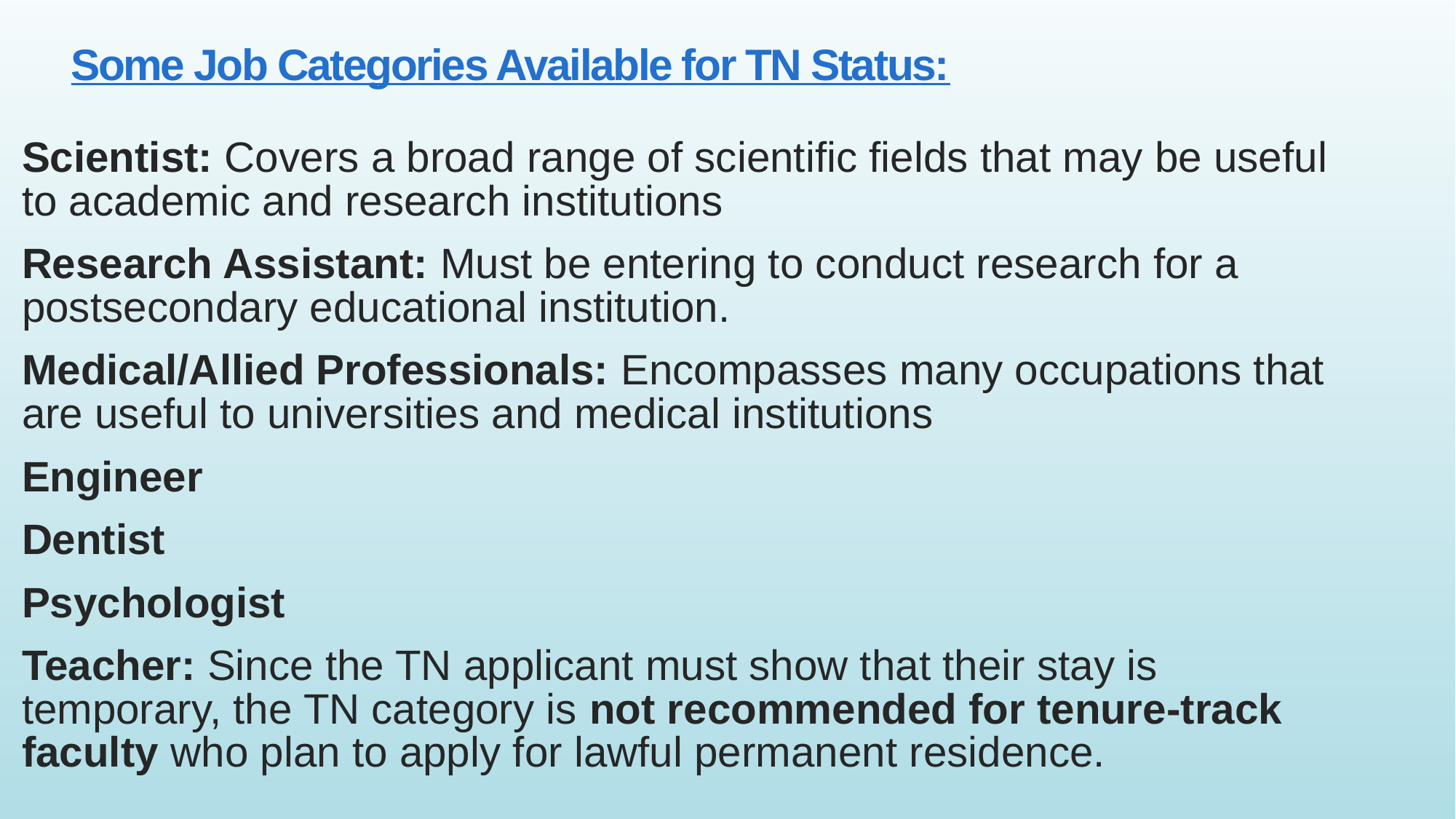

# Some Job Categories Available for TN Status:
Scientist: Covers a broad range of scientific fields that may be useful to academic and research institutions
Research Assistant: Must be entering to conduct research for a postsecondary educational institution.
Medical/Allied Professionals: Encompasses many occupations that are useful to universities and medical institutions
Engineer
Dentist
Psychologist
Teacher: Since the TN applicant must show that their stay is temporary, the TN category is not recommended for tenure-track faculty who plan to apply for lawful permanent residence.